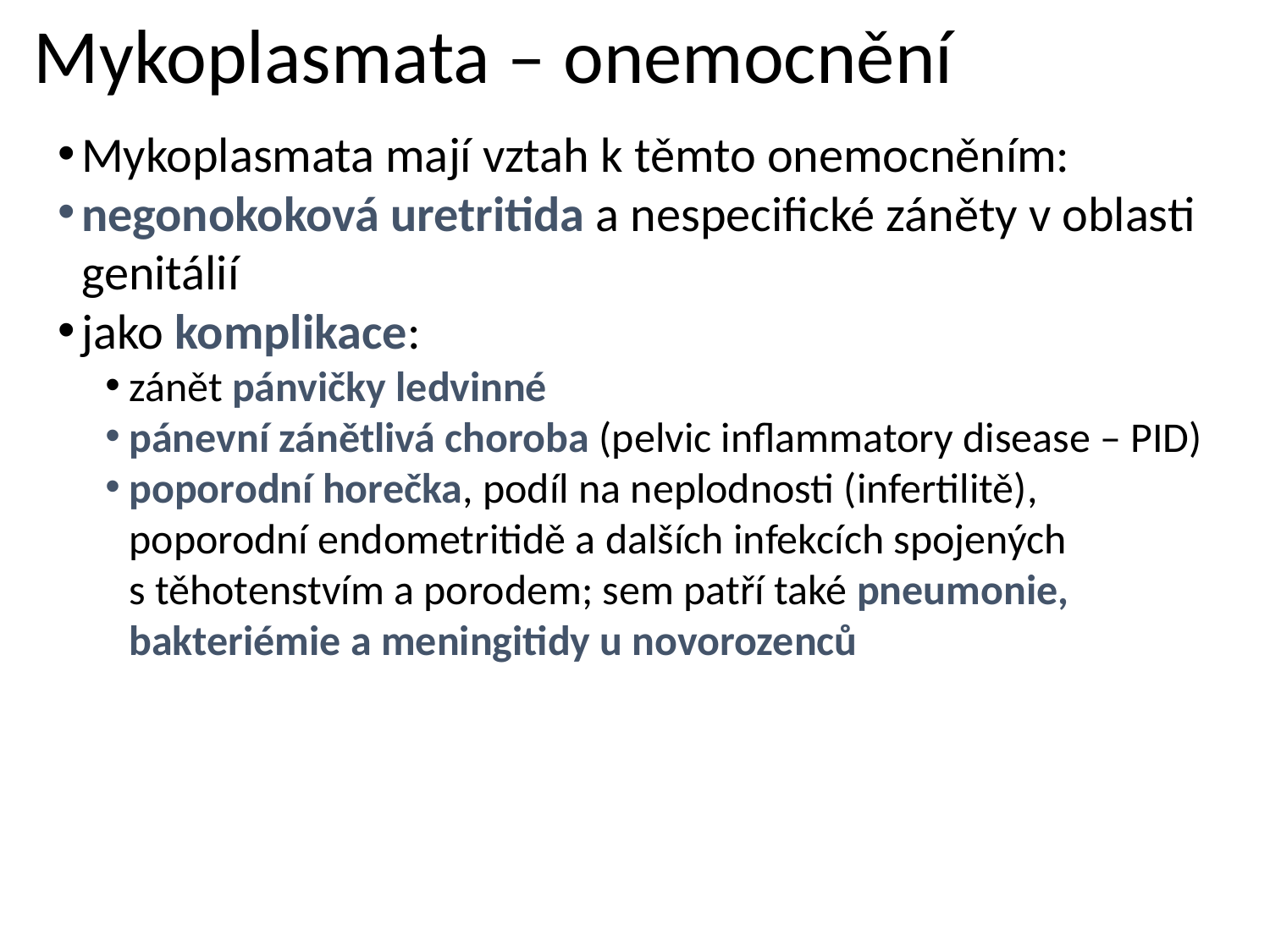

# Mykoplasmata – onemocnění
Mykoplasmata mají vztah k těmto onemocněním:
negonokoková uretritida a nespecifické záněty v oblasti genitálií
jako komplikace:
zánět pánvičky ledvinné
pánevní zánětlivá choroba (pelvic inflammatory disease – PID)
poporodní horečka, podíl na neplodnosti (infertilitě), poporodní endometritidě a dalších infekcích spojených s těhotenstvím a porodem; sem patří také pneumonie, bakteriémie a meningitidy u novorozenců